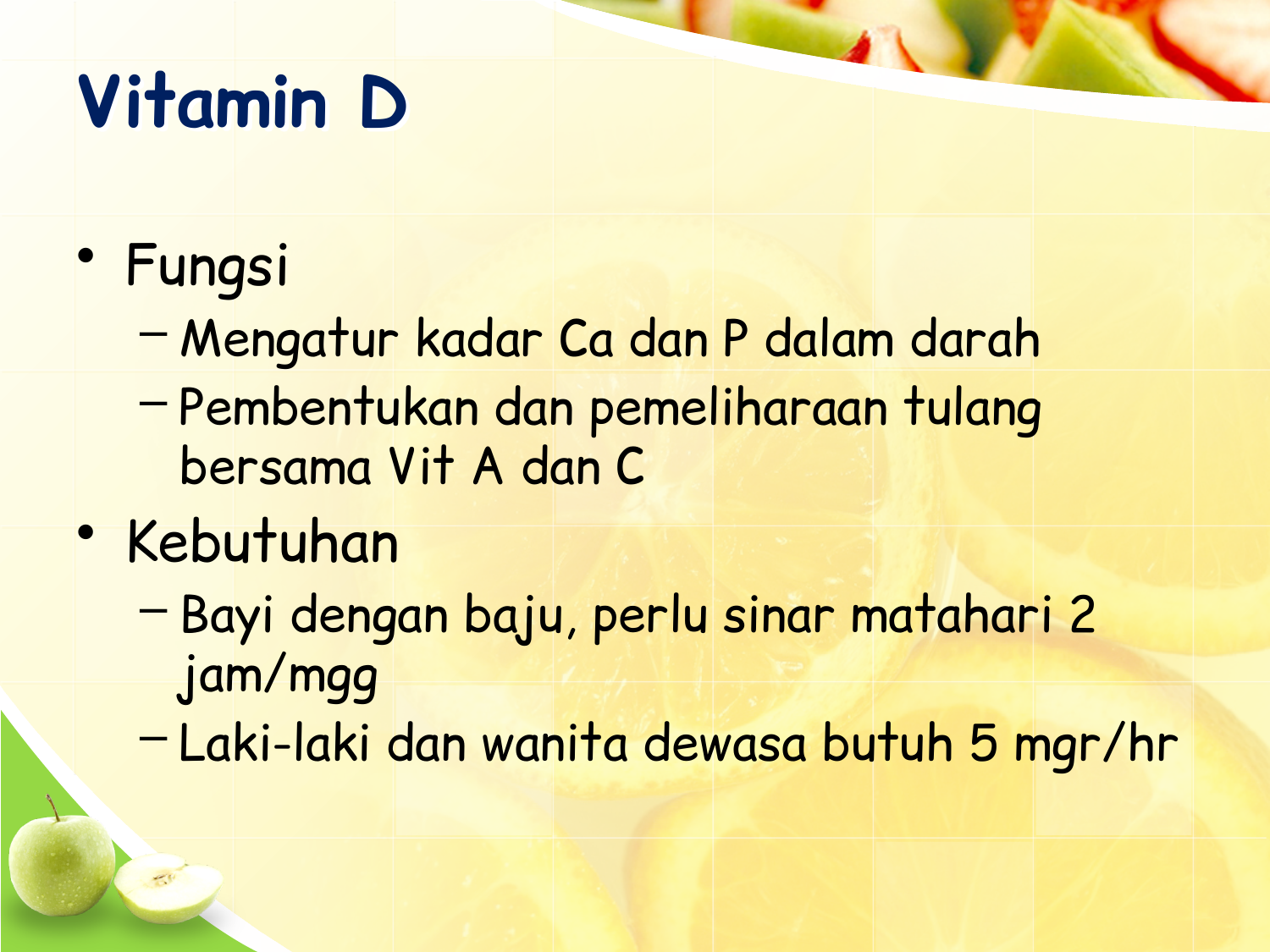

# Vitamin D
Fungsi
Mengatur kadar Ca dan P dalam darah
Pembentukan dan pemeliharaan tulang bersama Vit A dan C
Kebutuhan
Bayi dengan baju, perlu sinar matahari 2 jam/mgg
Laki-laki dan wanita dewasa butuh 5 mgr/hr